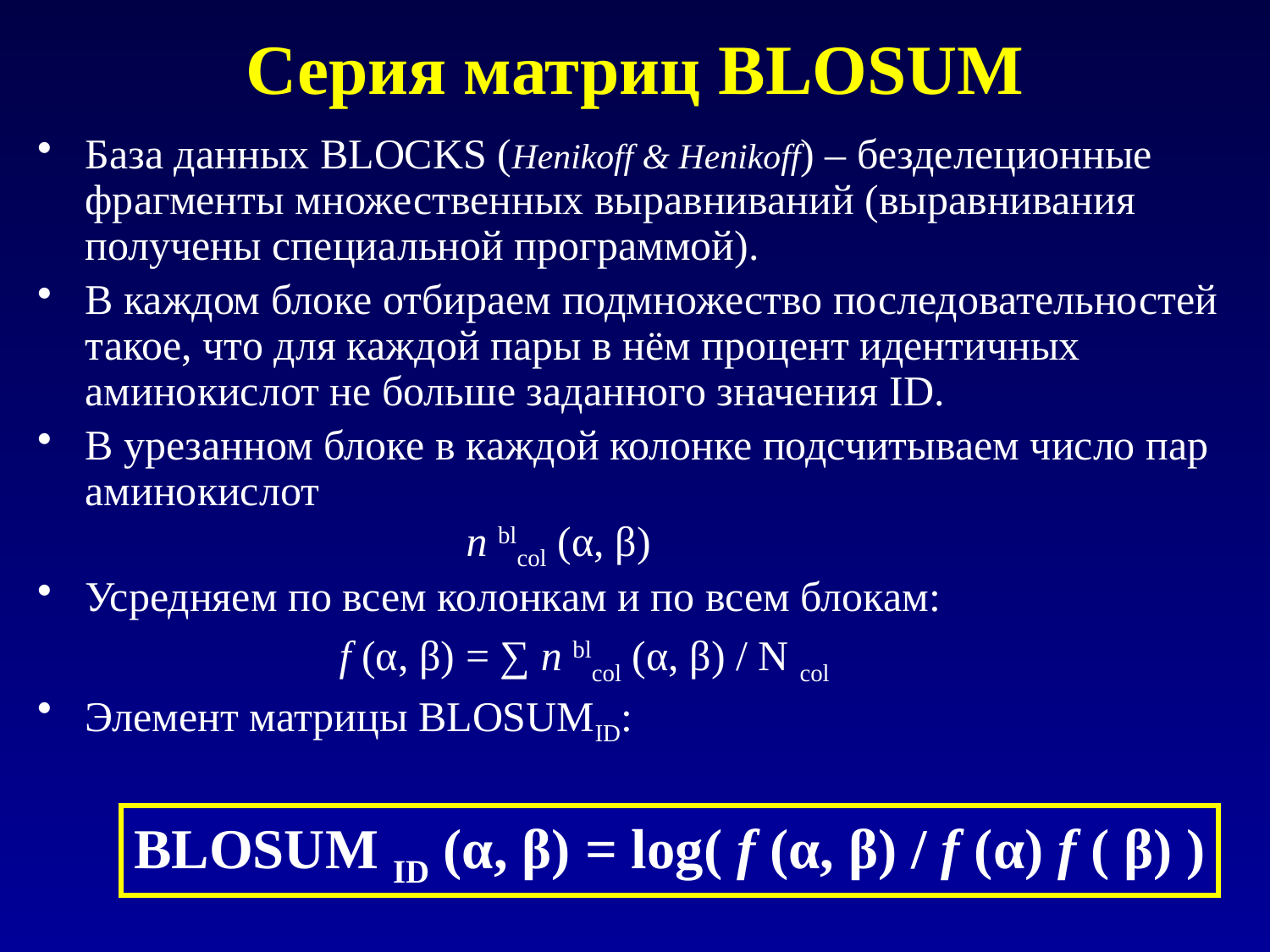

# Серия матриц BLOSUM
База данных BLOCKS (Henikoff & Henikoff) – безделеционные фрагменты множественных выравниваний (выравнивания получены специальной программой).
В каждом блоке отбираем подмножество последовательностей такое, что для каждой пары в нём процент идентичных аминокислот не больше заданного значения ID.
В урезанном блоке в каждой колонке подсчитываем число пар аминокислот
			n blcol (α, β)
Усредняем по всем колонкам и по всем блокам:
			f (α, β) = ∑ n blcol (α, β) / N col
Элемент матрицы BLOSUMID:

BLOSUM ID (α, β) = log( f (α, β) / f (α) f ( β) )